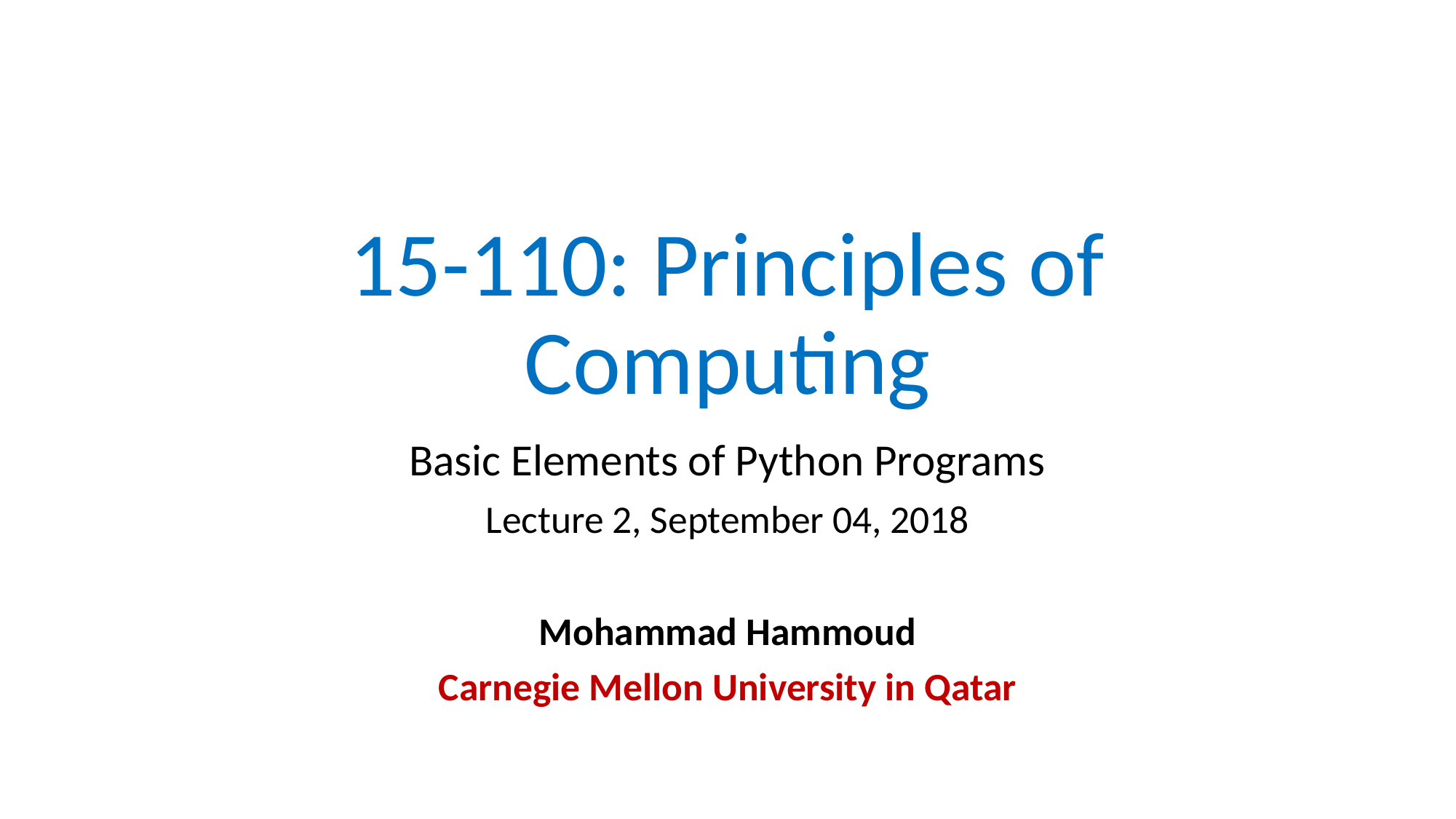

# 15-110: Principles of Computing
Basic Elements of Python Programs
Lecture 2, September 04, 2018

Mohammad Hammoud
Carnegie Mellon University in Qatar